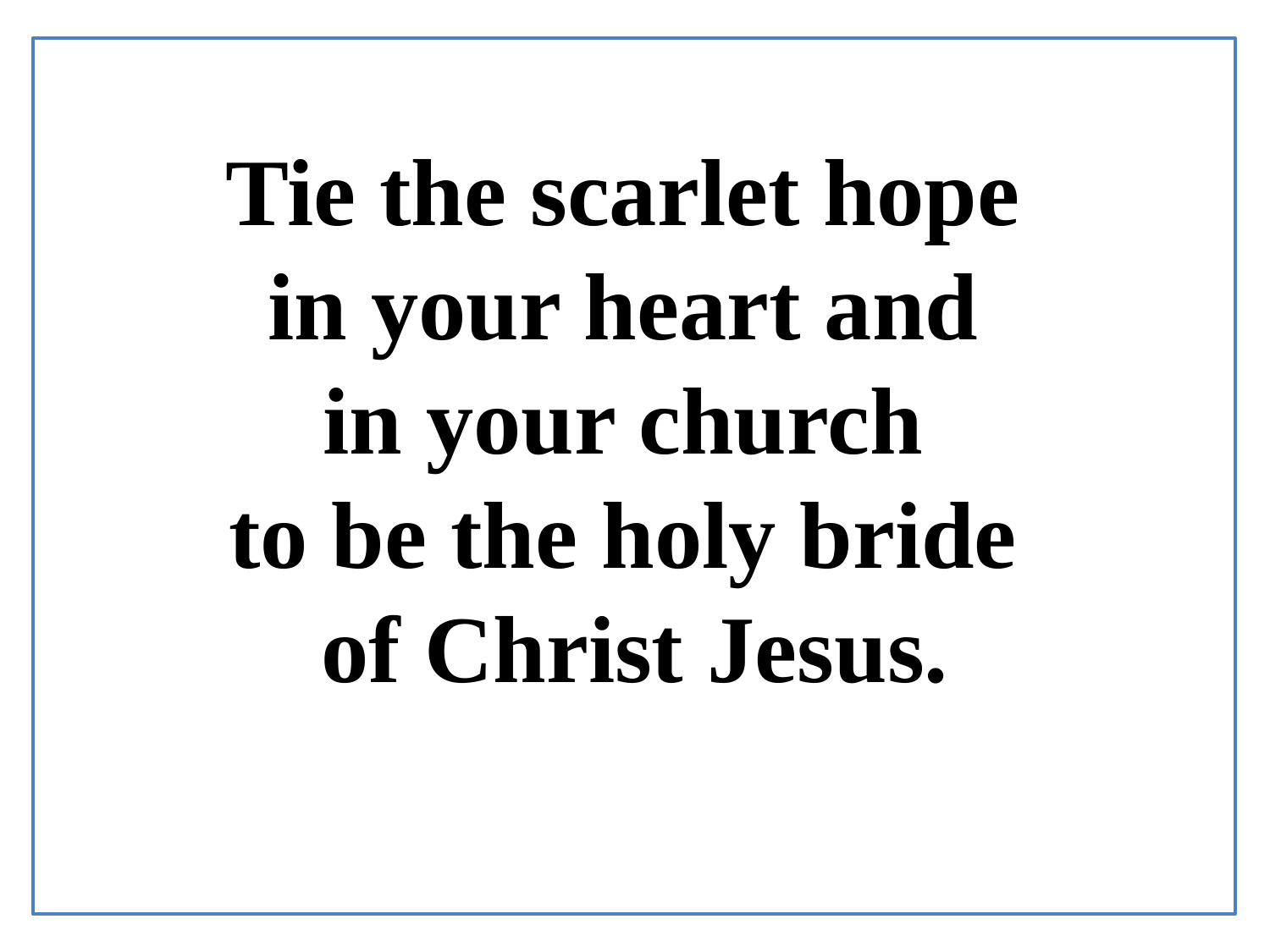

# Tie the scarlet hope in your heart and in your church to be the holy bride of Christ Jesus.